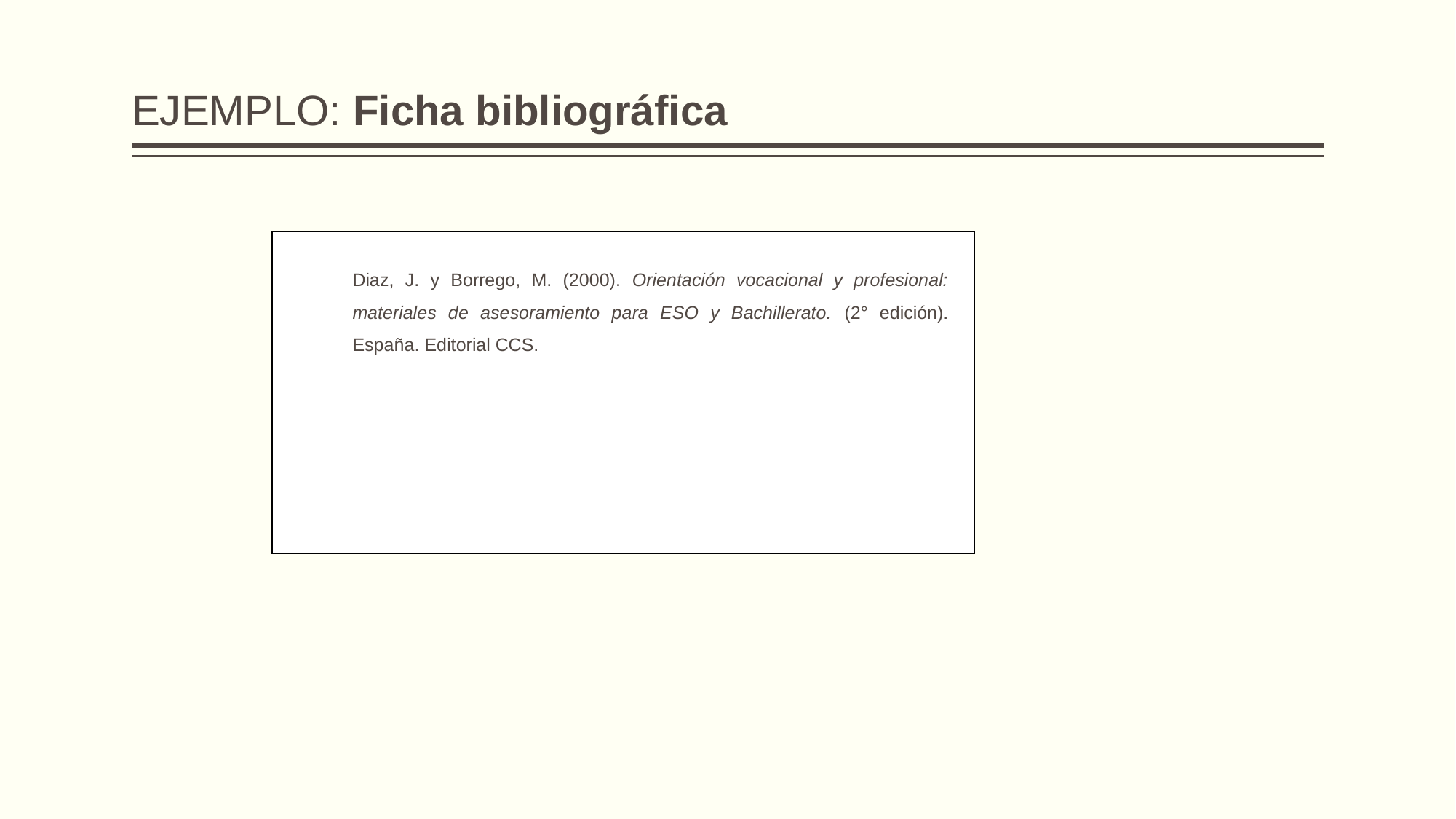

# EJEMPLO: Ficha bibliográfica
Diaz, J. y Borrego, M. (2000). Orientación vocacional y profesional: materiales de asesoramiento para ESO y Bachillerato. (2° edición). España. Editorial CCS.